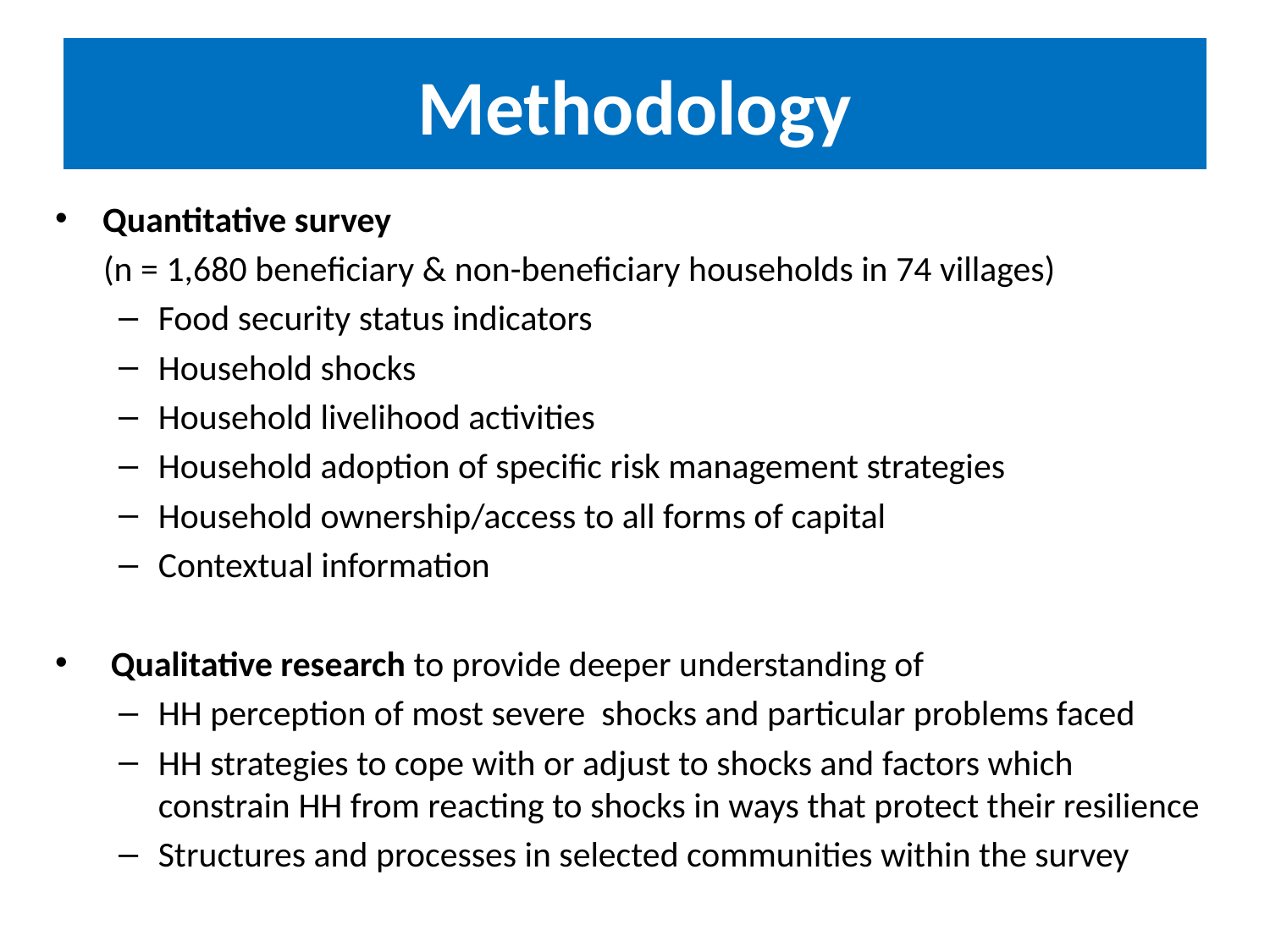

# Methodology
Quantitative survey
      (n = 1,680 beneficiary & non-beneficiary households in 74 villages)
Food security status indicators
Household shocks
Household livelihood activities
Household adoption of specific risk management strategies
Household ownership/access to all forms of capital
Contextual information

 Qualitative research to provide deeper understanding of
HH perception of most severe  shocks and particular problems faced
HH strategies to cope with or adjust to shocks and factors which constrain HH from reacting to shocks in ways that protect their resilience
Structures and processes in selected communities within the survey